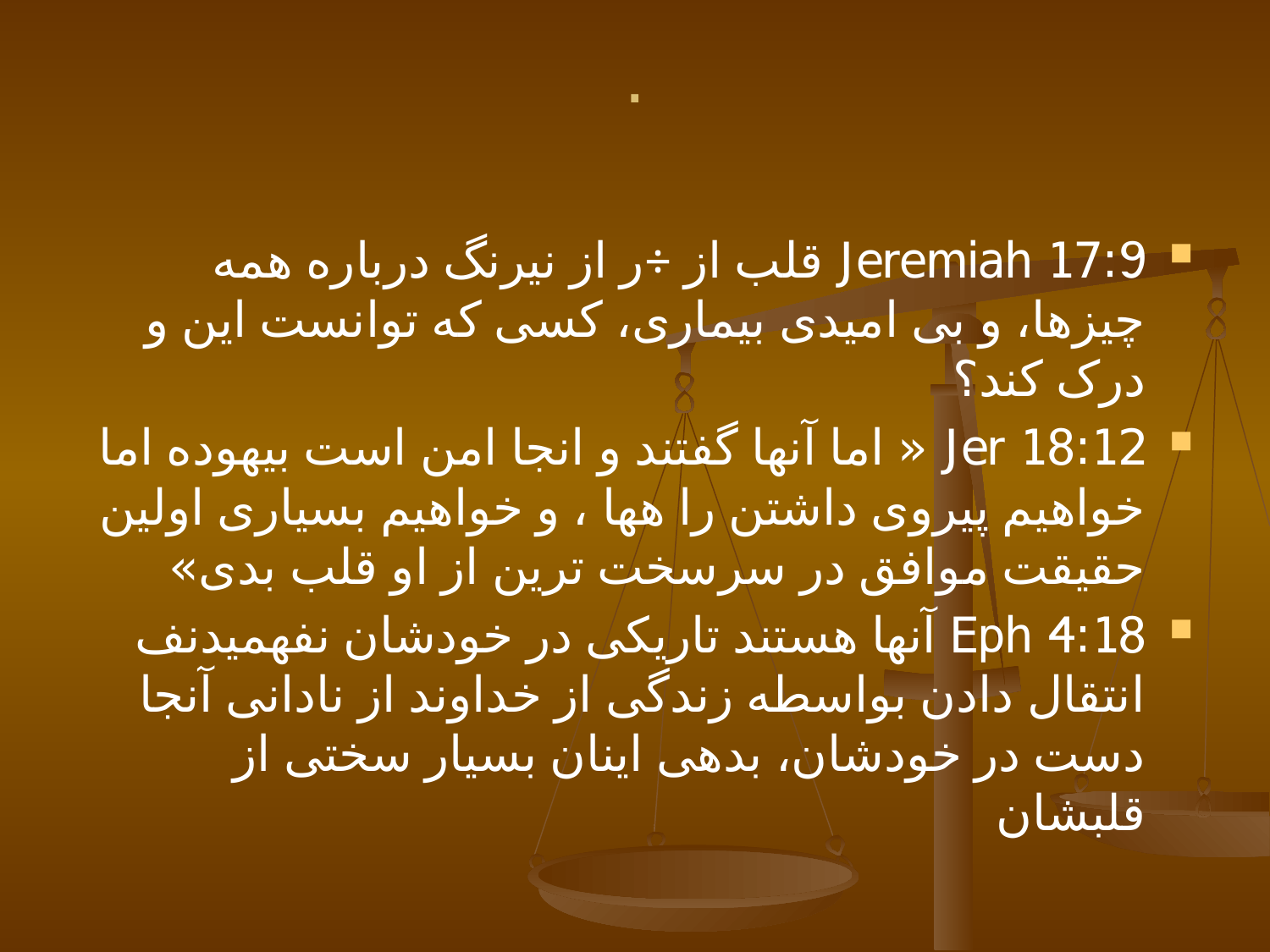

# .
Jeremiah 17:9 قلب از ÷ر از نیرنگ درباره همه چیزها، و بی امیدی بیماری، کسی که توانست این و درک کند؟
Jer 18:12 « اما آنها گفتند و انجا امن است بیهوده اما خواهیم پیروی داشتن را هها ، و خواهیم بسیاری اولین حقیقت موافق در سرسخت ترین از او قلب بدی»
Eph 4:18 آنها هستند تاریکی در خودشان نفهمیدنف انتقال دادن بواسطه زندگی از خداوند از نادانی آنجا دست در خودشان، بدهی اینان بسیار سختی از قلبشان